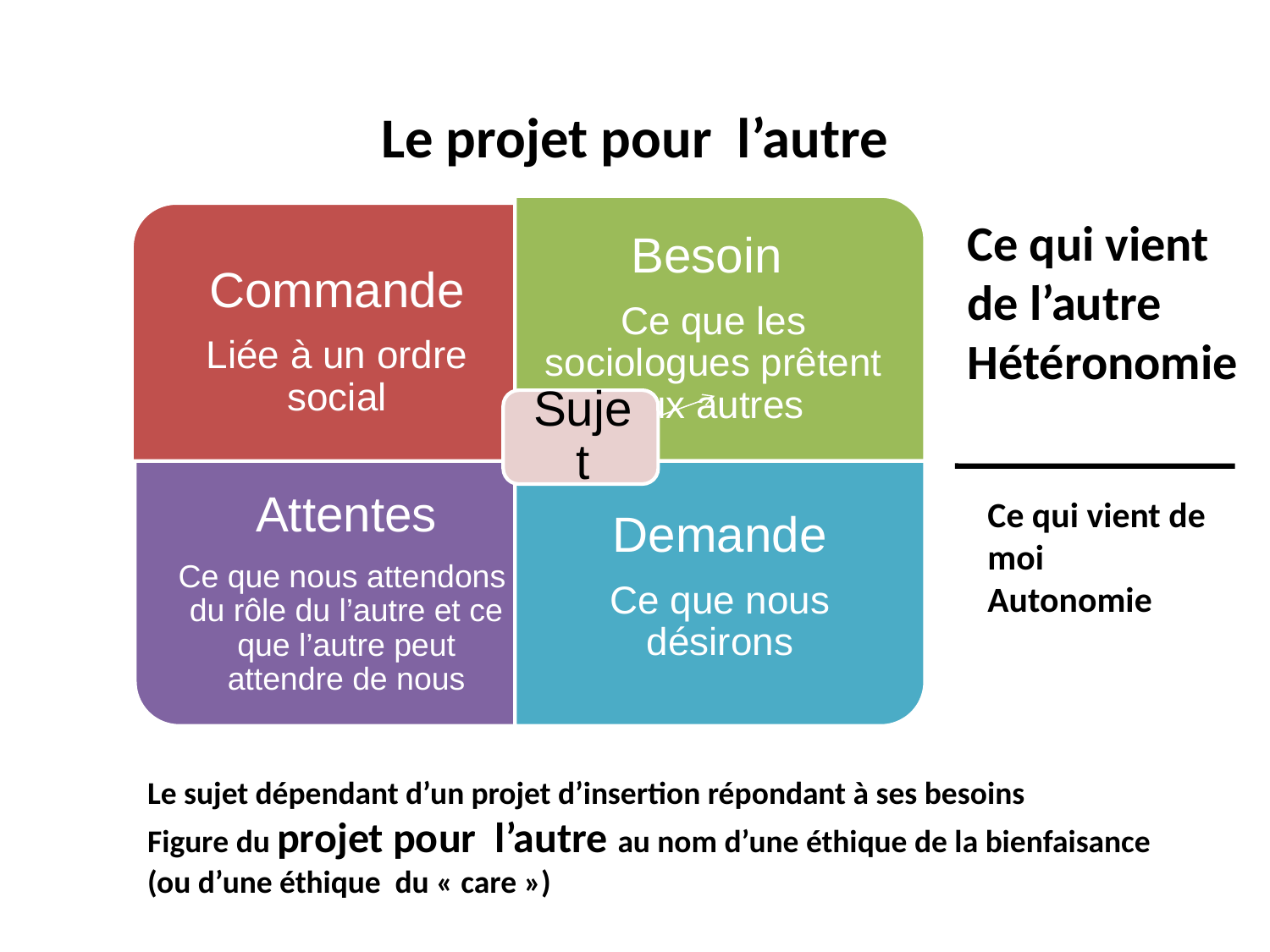

# Le projet pour  l’autre
Commande
Liée à un ordre social
Besoin
Ce que les sociologues prêtent aux autres
Attentes
Ce que nous attendons  du rôle du l’autre et ce que l’autre peut attendre de nous
Demande
Ce que nous désirons
Sujet
Ce qui vient de l’autre Hétéronomie

Ce qui vient de moi
Autonomie
Le sujet dépendant d’un projet d’insertion répondant à ses besoins
Figure du projet pour  l’autre au nom d’une éthique de la bienfaisance (ou d’une éthique  du « care »)